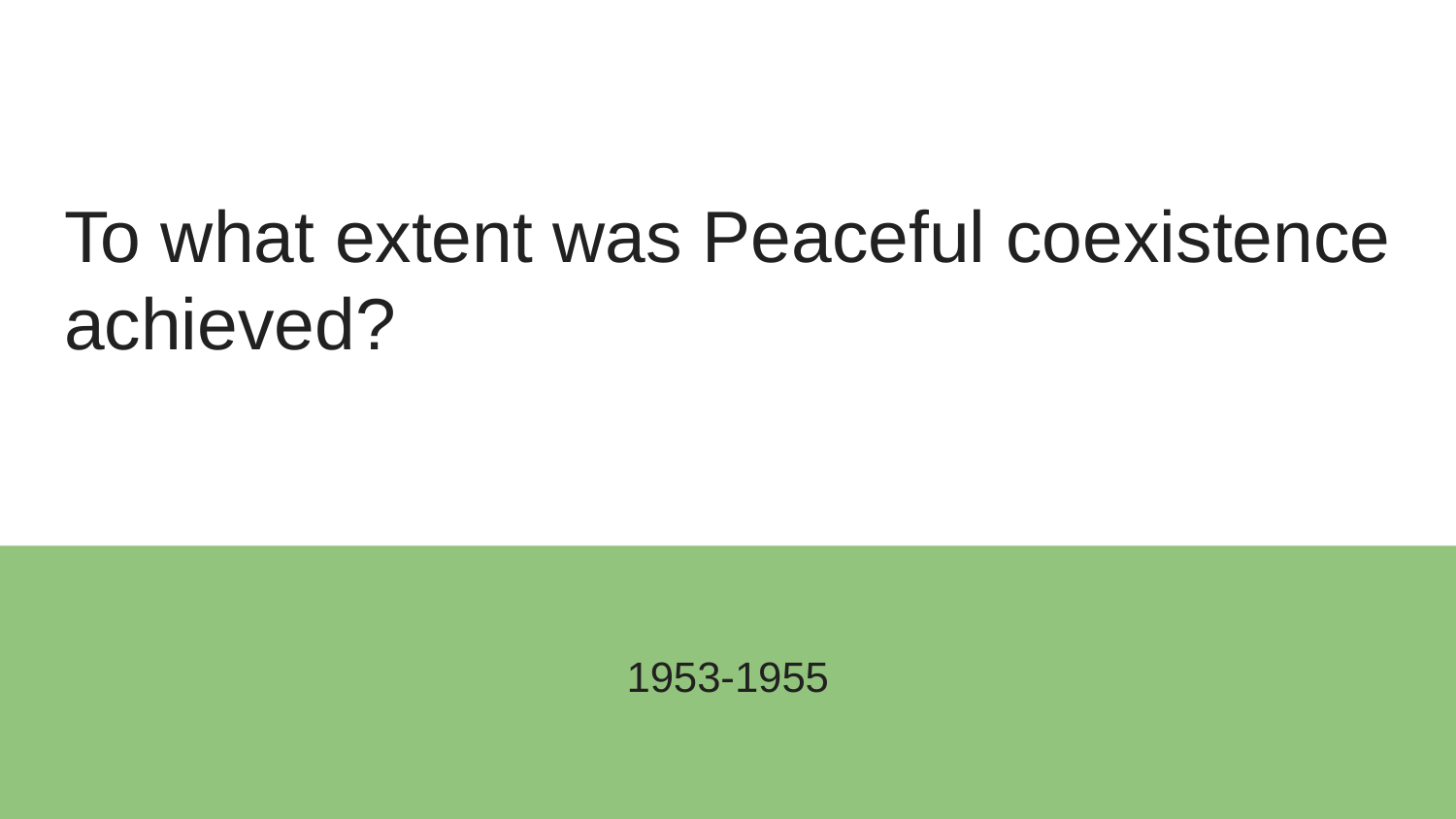

# To what extent was Peaceful coexistence achieved?
1953-1955